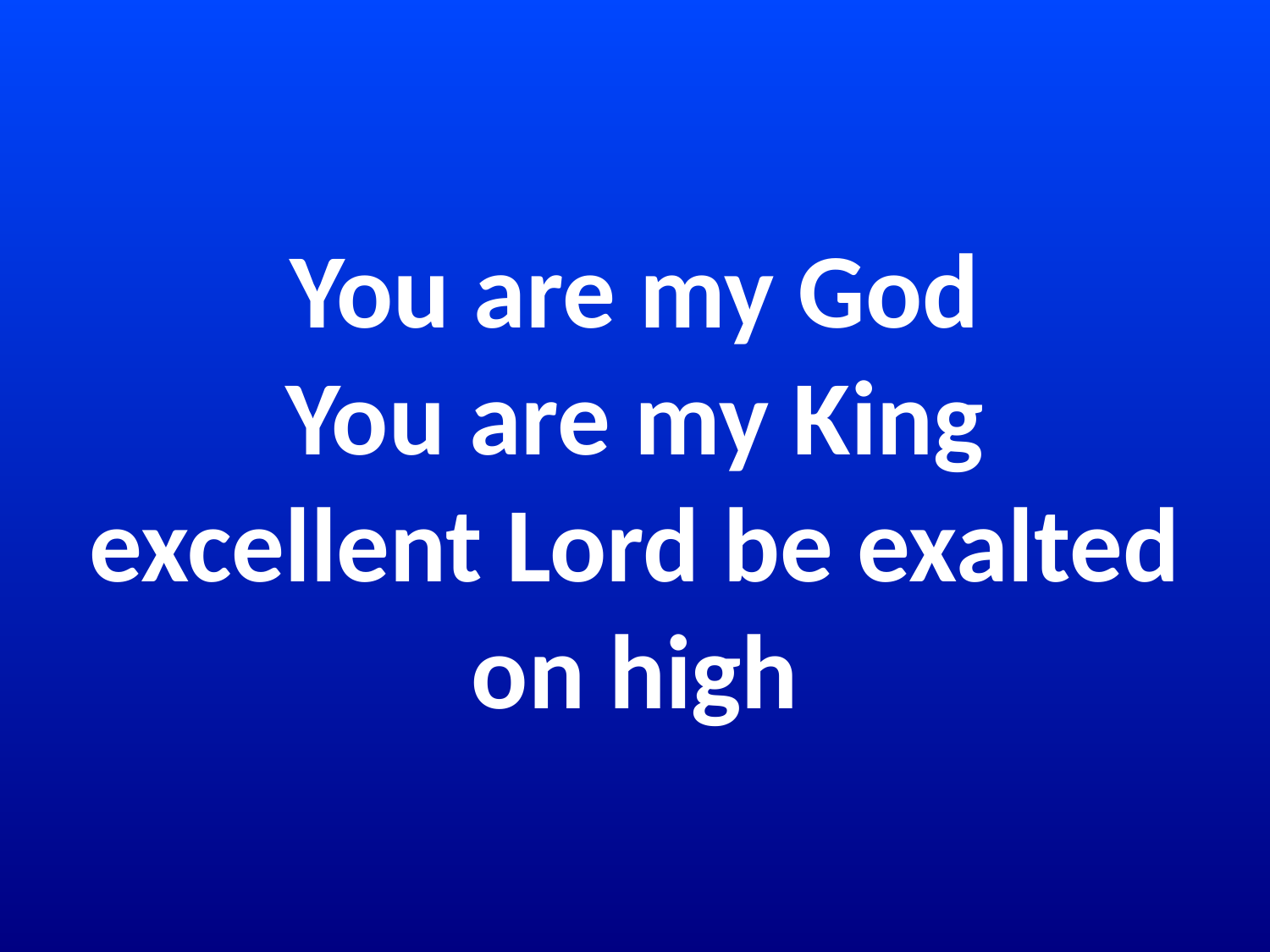

# You are my God You are my King excellent Lord be exalted on high